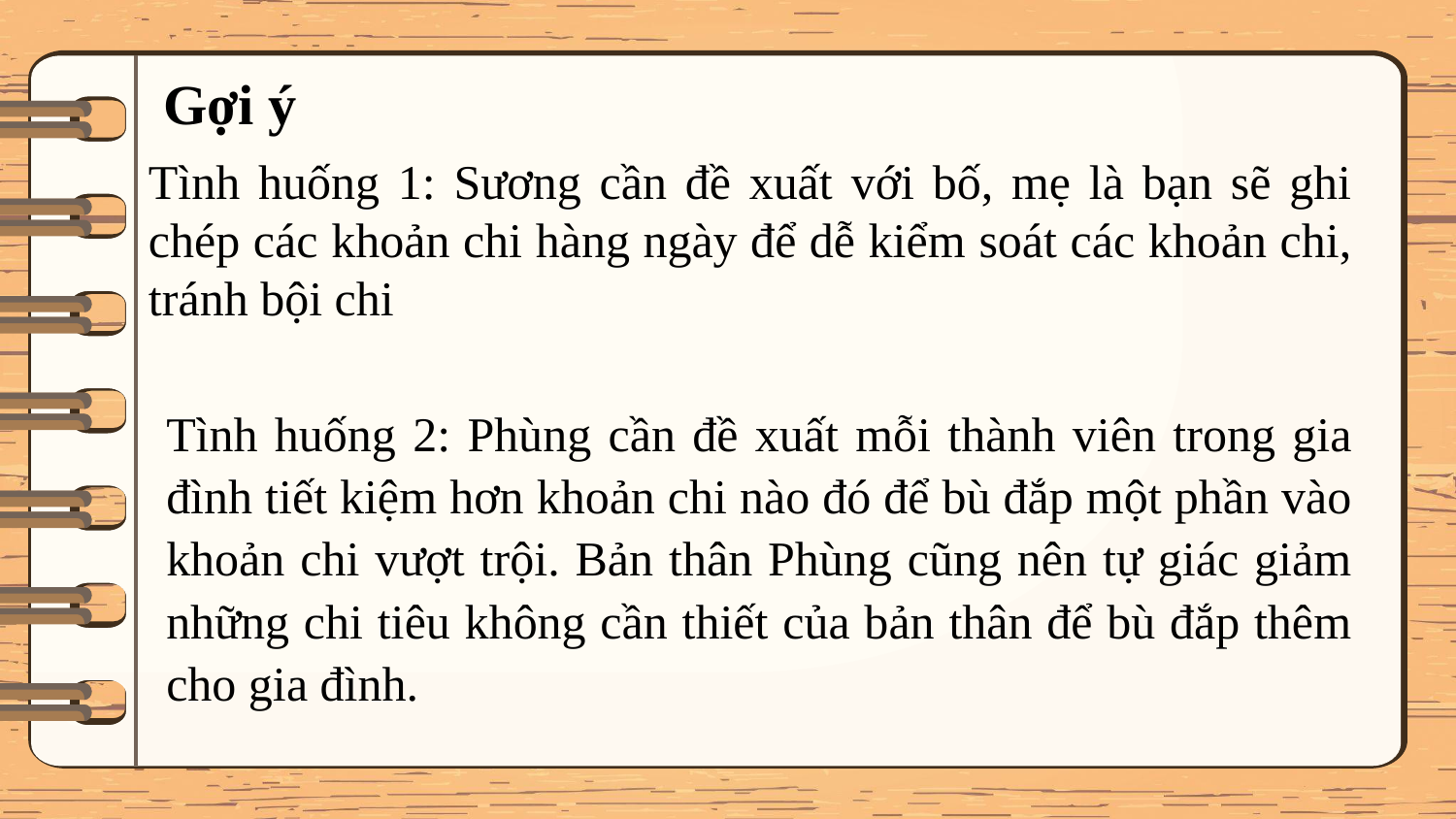

Gợi ý
Tình huống 1: Sương cần đề xuất với bố, mẹ là bạn sẽ ghi chép các khoản chi hàng ngày để dễ kiểm soát các khoản chi, tránh bội chi
Tình huống 2: Phùng cần đề xuất mỗi thành viên trong gia đình tiết kiệm hơn khoản chi nào đó để bù đắp một phần vào khoản chi vượt trội. Bản thân Phùng cũng nên tự giác giảm những chi tiêu không cần thiết của bản thân để bù đắp thêm cho gia đình.